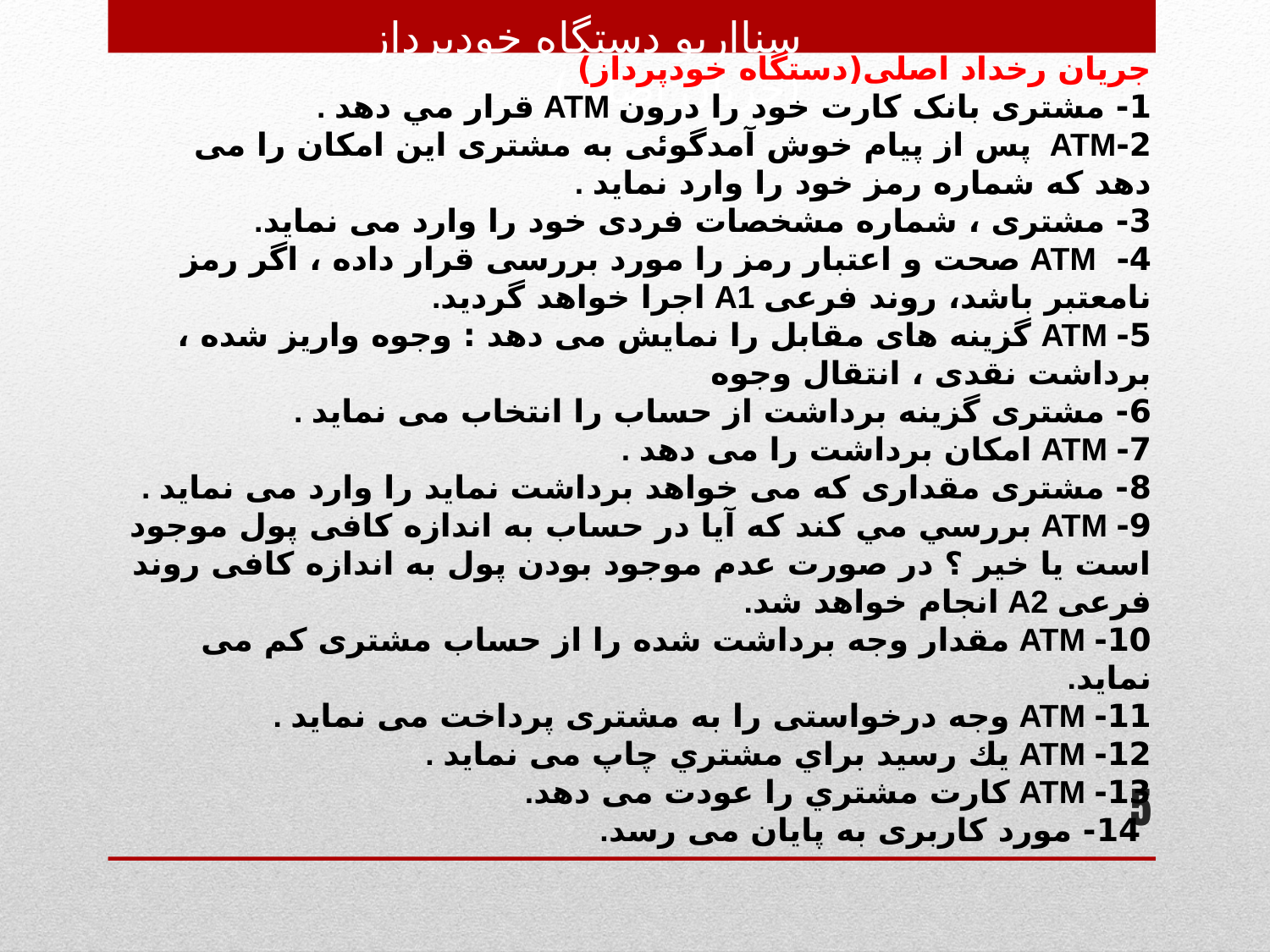

سنااریو دستگاه خودپرداز (جریان اصلی)
جريان رخداد اصلی(دستگاه خودپرداز)
1- مشتری بانک کارت خود را درون ATM قرار مي دهد .
2-ATM  پس از پيام خوش آمدگوئی به مشتری اين امکان را می دهد که شماره رمز خود را وارد نمايد .
3- مشتری ، شماره مشخصات فردی خود را وارد می نمايد.
4-  ATM صحت و اعتبار رمز را مورد بررسی قرار داده ، اگر رمز نامعتبر باشد، روند فرعی A1 اجرا خواهد گرديد.
5- ATM گزينه های مقابل را نمايش می دهد : وجوه واريز شده ، برداشت نقدی ، انتقال وجوه
6- مشتری گزينه برداشت از حساب را انتخاب می نمايد .
7- ATM امکان برداشت را می دهد .
8- مشتری مقداری که می خواهد برداشت نمايد را وارد می نمايد .
9- ATM بررسي مي كند که آيا در حساب به اندازه کافی پول موجود است يا خير ؟ در صورت عدم موجود بودن پول به اندازه کافی روند فرعی A2 انجام خواهد شد.
10- ATM مقدار وجه برداشت شده را از حساب مشتری کم می نمايد.
11- ATM وجه درخواستی را به مشتری پرداخت می نمايد .
12- ATM يك رسيد براي مشتري چاپ می نمايد .
13- ATM كارت مشتري را عودت می دهد.
 14- مورد کاربری به پايان می رسد.
5